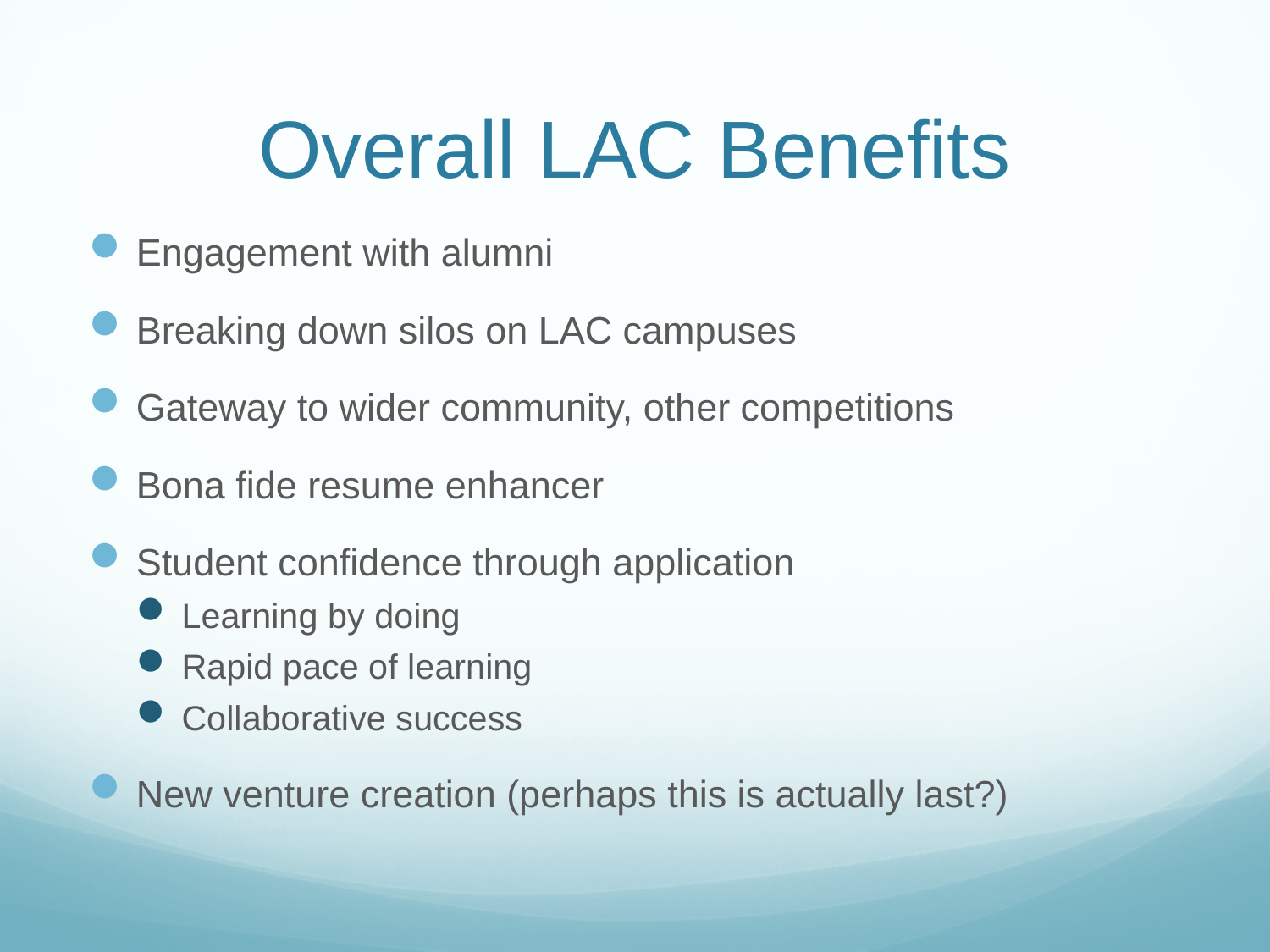

# Overall LAC Benefits
Engagement with alumni
Breaking down silos on LAC campuses
Gateway to wider community, other competitions
Bona fide resume enhancer
Student confidence through application
Learning by doing
Rapid pace of learning
Collaborative success
New venture creation (perhaps this is actually last?)